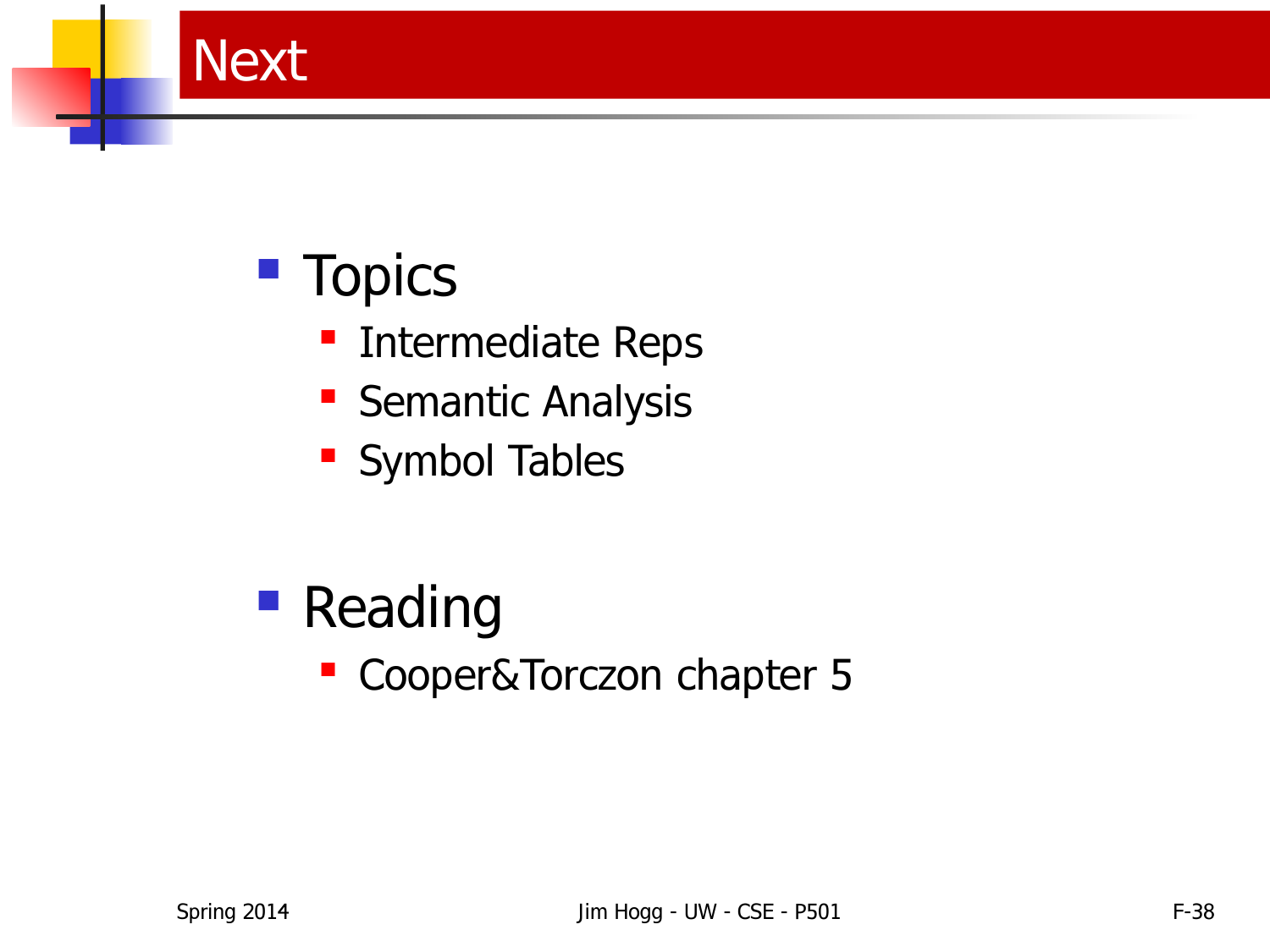

# Next
Topics
Intermediate Reps
Semantic Analysis
Symbol Tables

Reading
Cooper&Torczon chapter 5

Spring 2014
Jim Hogg - UW - CSE - P501
F-38